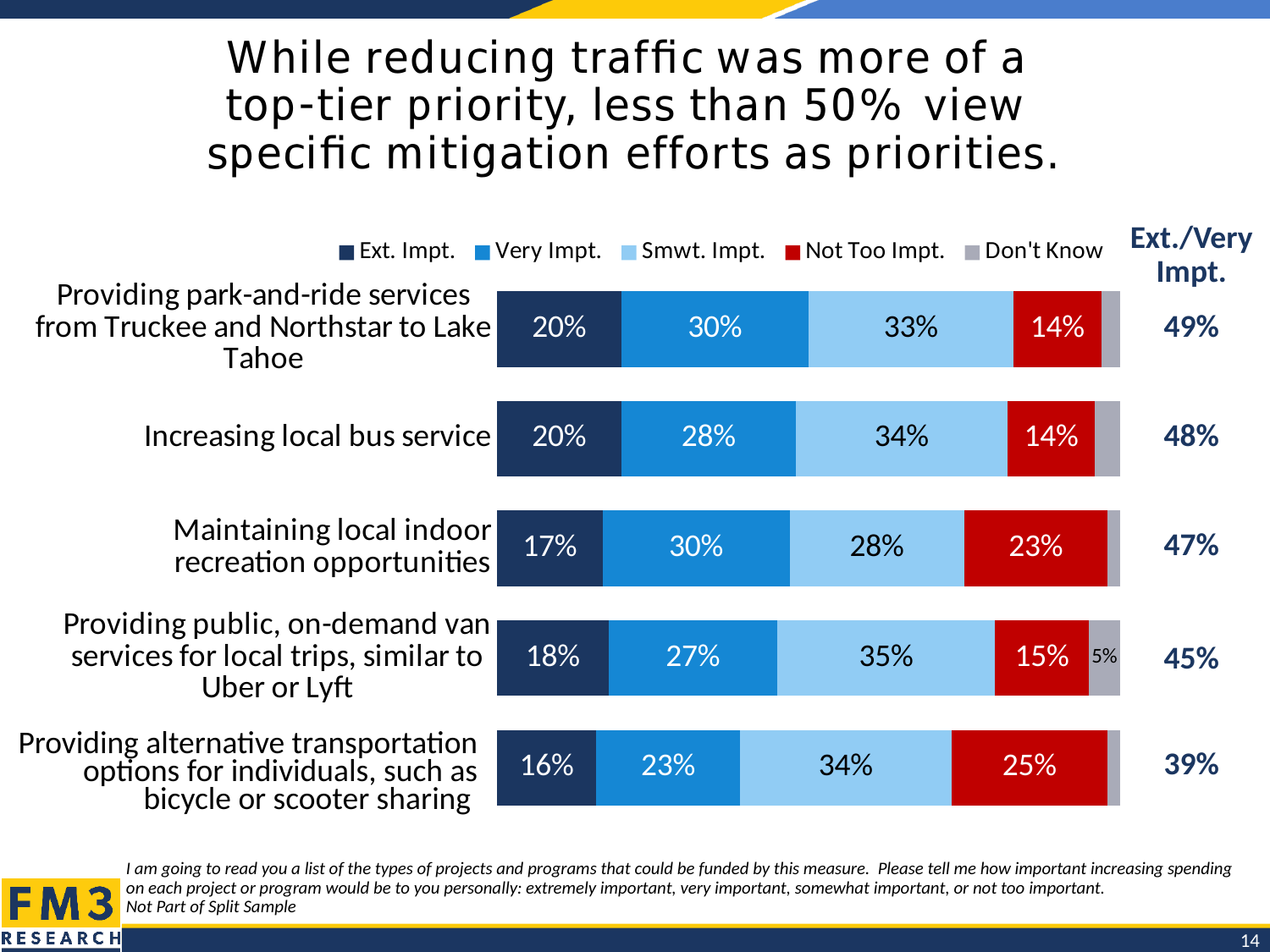

# While reducing traffic was more of a top-tier priority, less than 50% view specific mitigation efforts as priorities.

### Chart

| Category | Ext. Impt. | Very Impt. | Smwt. Impt. | Not Too Impt. | Don't Know |
|---|---|---|---|---|---|
| Providing park-and-ride services from Truckee and Northstar to Lake Tahoe | 0.2 | 0.3 | 0.33 | 0.14 | 0.03 |
| Increasing local bus service | 0.2 | 0.28 | 0.34 | 0.14 | 0.04 |
| Maintaining local indoor
recreation opportunities | 0.17 | 0.3 | 0.28 | 0.23 | 0.02 |
| Providing public, on-demand van services for local trips, similar to Uber or Lyft | 0.18 | 0.27 | 0.35 | 0.15 | 0.05 |
| Ext./Very Impt. |
| --- |
| 49% |
| 48% |
| 47% |
| 45% |
| 39% |
Providing alternative transportation options for individuals, such as bicycle or scooter sharing
I am going to read you a list of the types of projects and programs that could be funded by this measure.  Please tell me how important increasing spending on each project or program would be to you personally: extremely important, very important, somewhat important, or not too important.
Not Part of Split Sample